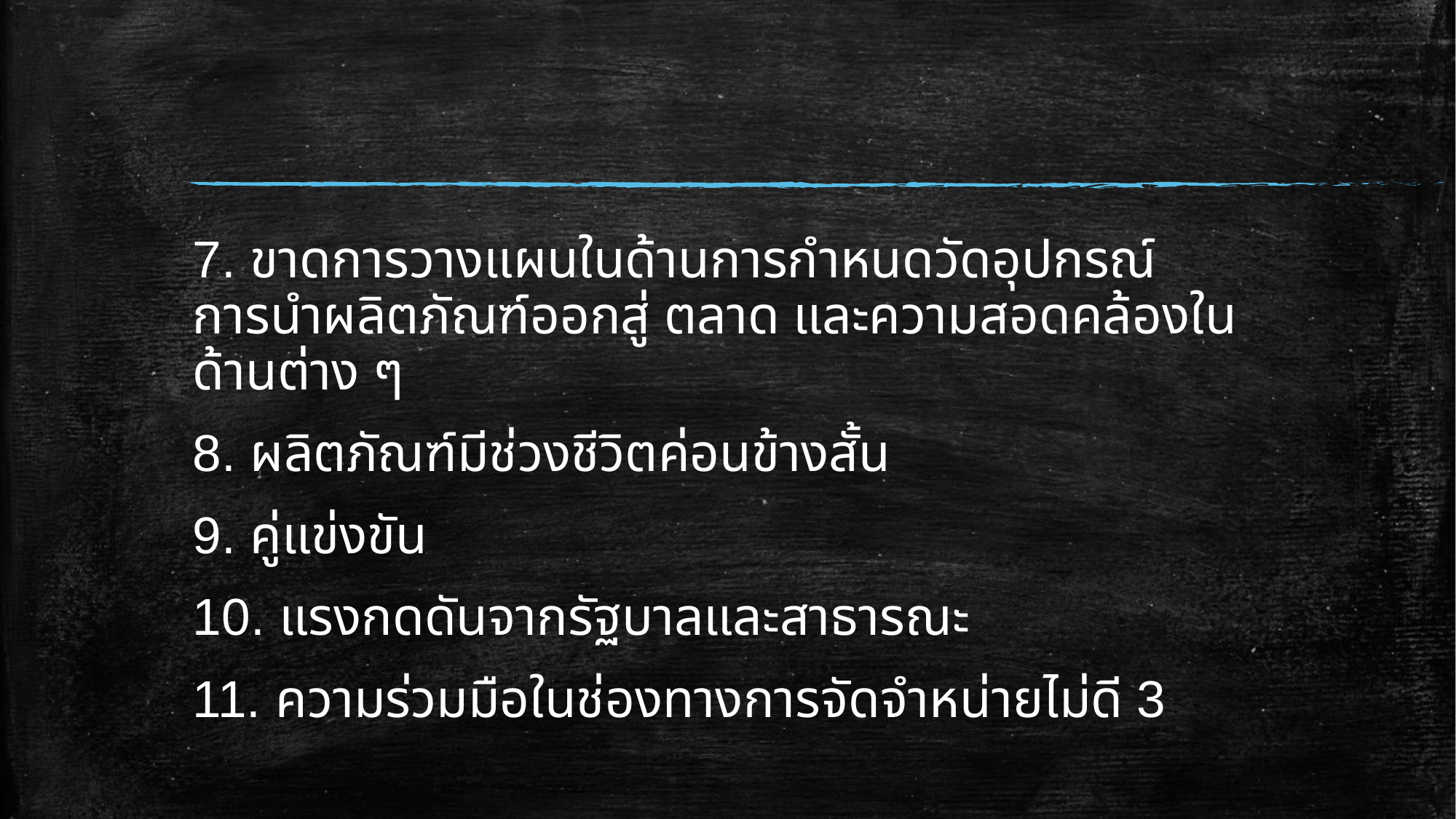

7. ขาดการวางแผนในด้านการกำหนดวัดอุปกรณ์ การนำผลิตภัณฑ์ออกสู่ ตลาด และความสอดคล้องในด้านต่าง ๆ
8. ผลิตภัณฑ์มีช่วงชีวิตค่อนข้างสั้น
9. คู่แข่งขัน
10. แรงกดดันจากรัฐบาลและสาธารณะ
11. ความร่วมมือในช่องทางการจัดจำหน่ายไม่ดี 3